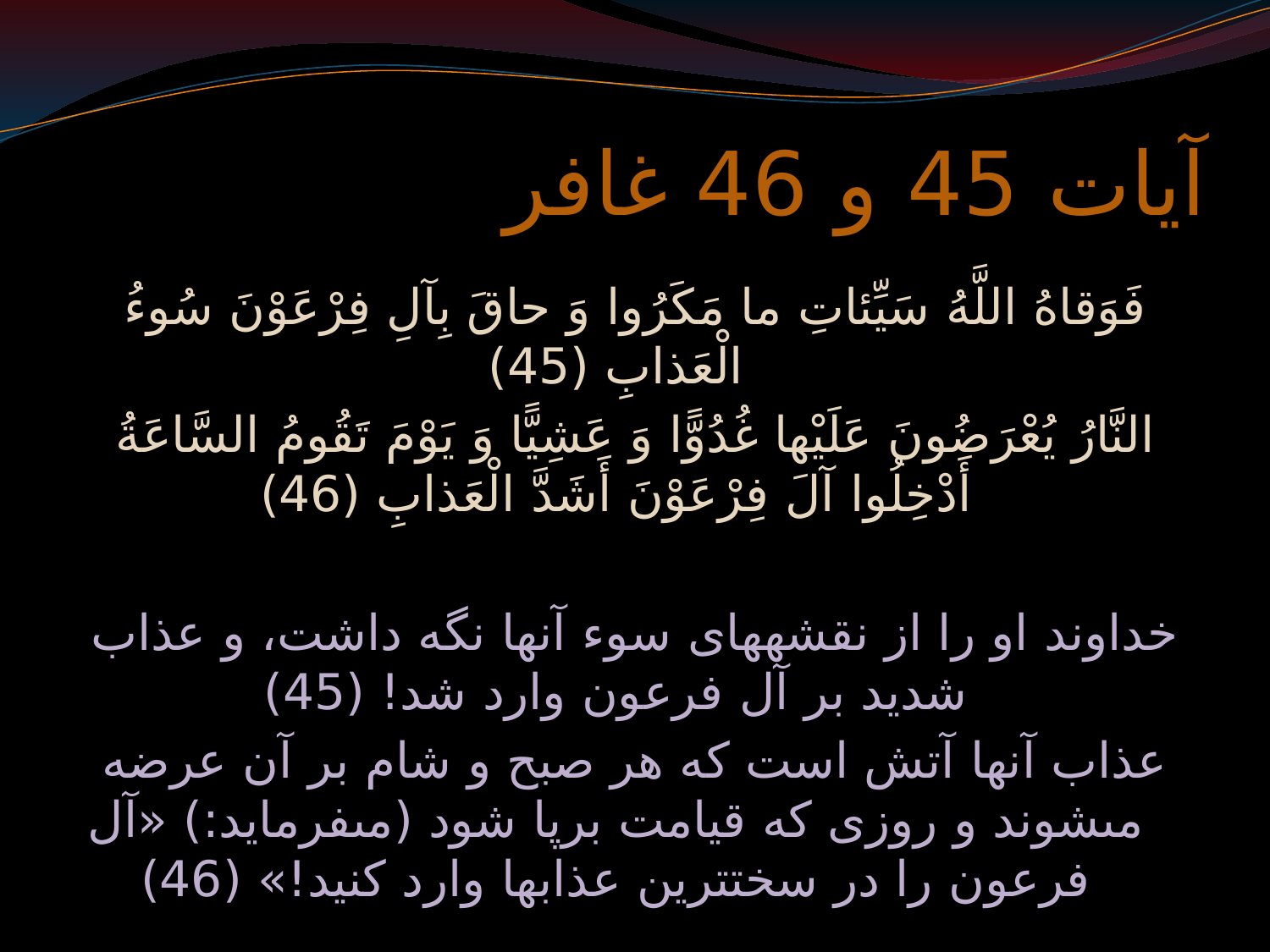

# آیات 45 و 46 غافر
فَوَقاهُ اللَّهُ سَيِّئاتِ ما مَكَرُوا وَ حاقَ بِآلِ فِرْعَوْنَ سُوءُ الْعَذابِ (45)
النَّارُ يُعْرَضُونَ عَلَيْها غُدُوًّا وَ عَشِيًّا وَ يَوْمَ تَقُومُ السَّاعَةُ أَدْخِلُوا آلَ فِرْعَوْنَ أَشَدَّ الْعَذابِ (46)

خداوند او را از نقشه‏هاى سوء آنها نگه داشت، و عذاب شديد بر آل فرعون وارد شد! (45)
عذاب آنها آتش است كه هر صبح و شام بر آن عرضه مى‏شوند و روزى كه قيامت برپا شود (مى‏فرمايد:) «آل فرعون را در سخت‏ترين عذابها وارد كنيد!» (46)